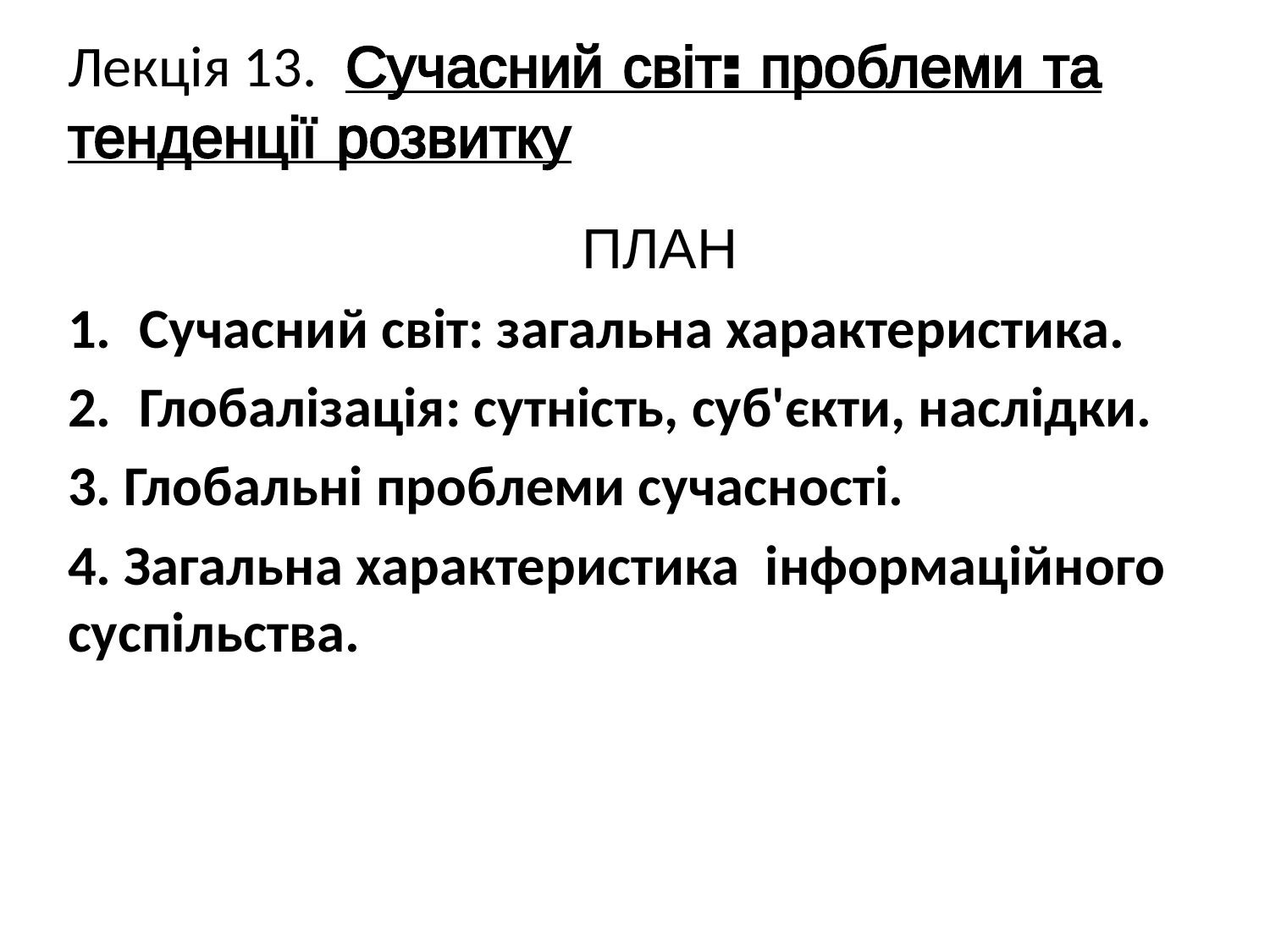

# Лекція 13.  Сучасний світ: проблеми та тенденції розвитку
ПЛАН
Сучасний світ: загальна характеристика.
Глобалізація: сутність, суб'єкти, наслідки.
3. Глобальні проблеми сучасності.
4. Загальна характеристика  інформаційного суспільства.